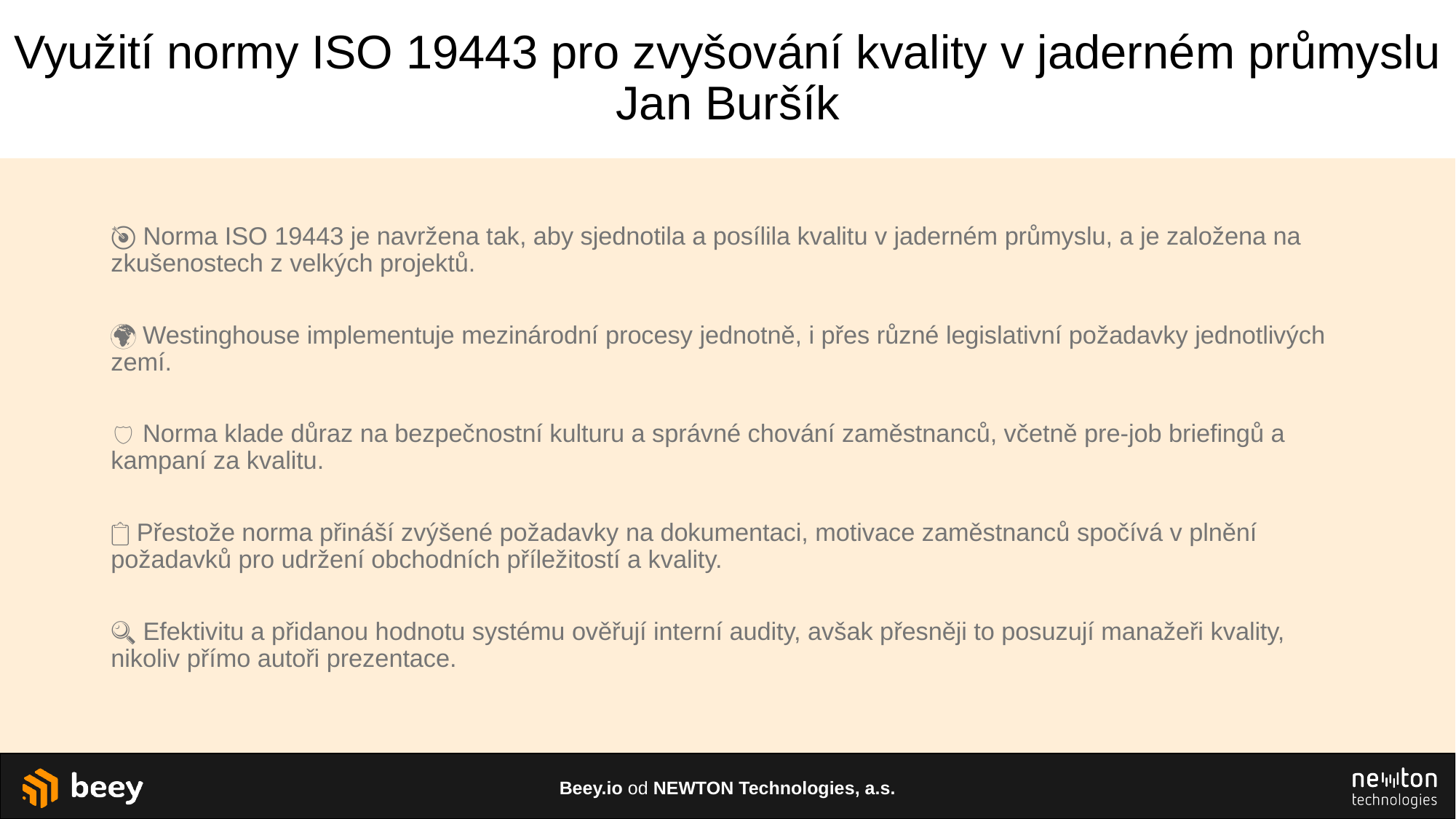

# Využití normy ISO 19443 pro zvyšování kvality v jaderném průmyslu Jan Buršík
🎯 Norma ISO 19443 je navržena tak, aby sjednotila a posílila kvalitu v jaderném průmyslu, a je založena na zkušenostech z velkých projektů.

🌍 Westinghouse implementuje mezinárodní procesy jednotně, i přes různé legislativní požadavky jednotlivých zemí.

🛡️ Norma klade důraz na bezpečnostní kulturu a správné chování zaměstnanců, včetně pre-job briefingů a kampaní za kvalitu.

📋 Přestože norma přináší zvýšené požadavky na dokumentaci, motivace zaměstnanců spočívá v plnění požadavků pro udržení obchodních příležitostí a kvality.

🔍 Efektivitu a přidanou hodnotu systému ověřují interní audity, avšak přesněji to posuzují manažeři kvality, nikoliv přímo autoři prezentace.